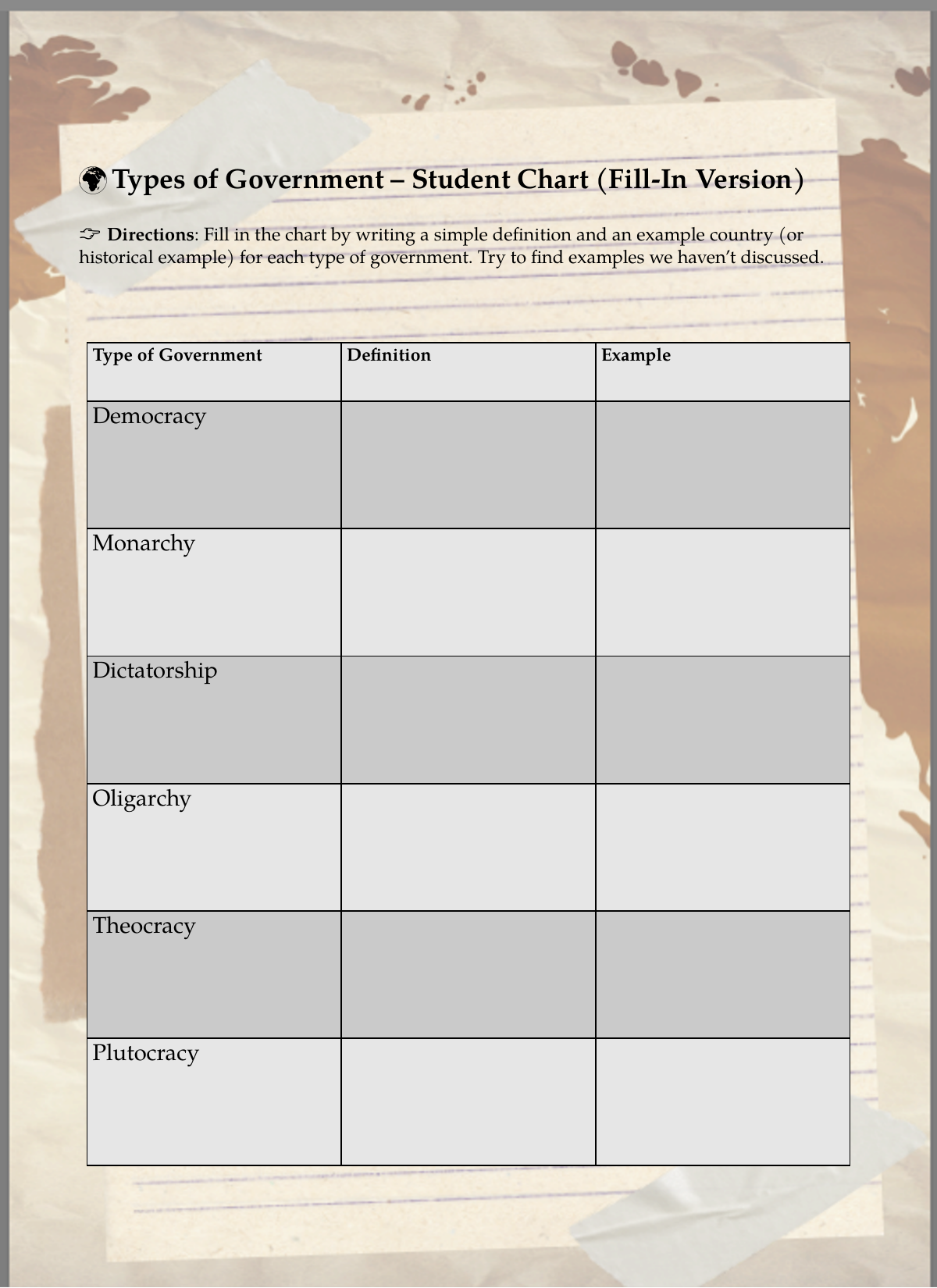

🌍 Types of Government – Student Chart (Fill-In Version)

👉 Directions: Fill in the chart by writing a simple definition and an example country (or historical example) for each type of government. Try to find examples we haven’t discussed.

| Type of Government | Definition | Example |
| --- | --- | --- |
| Democracy |  |  |
| Monarchy |  |  |
| Dictatorship |  |  |
| Oligarchy |  |  |
| Theocracy |  |  |
| Plutocracy |  |  |